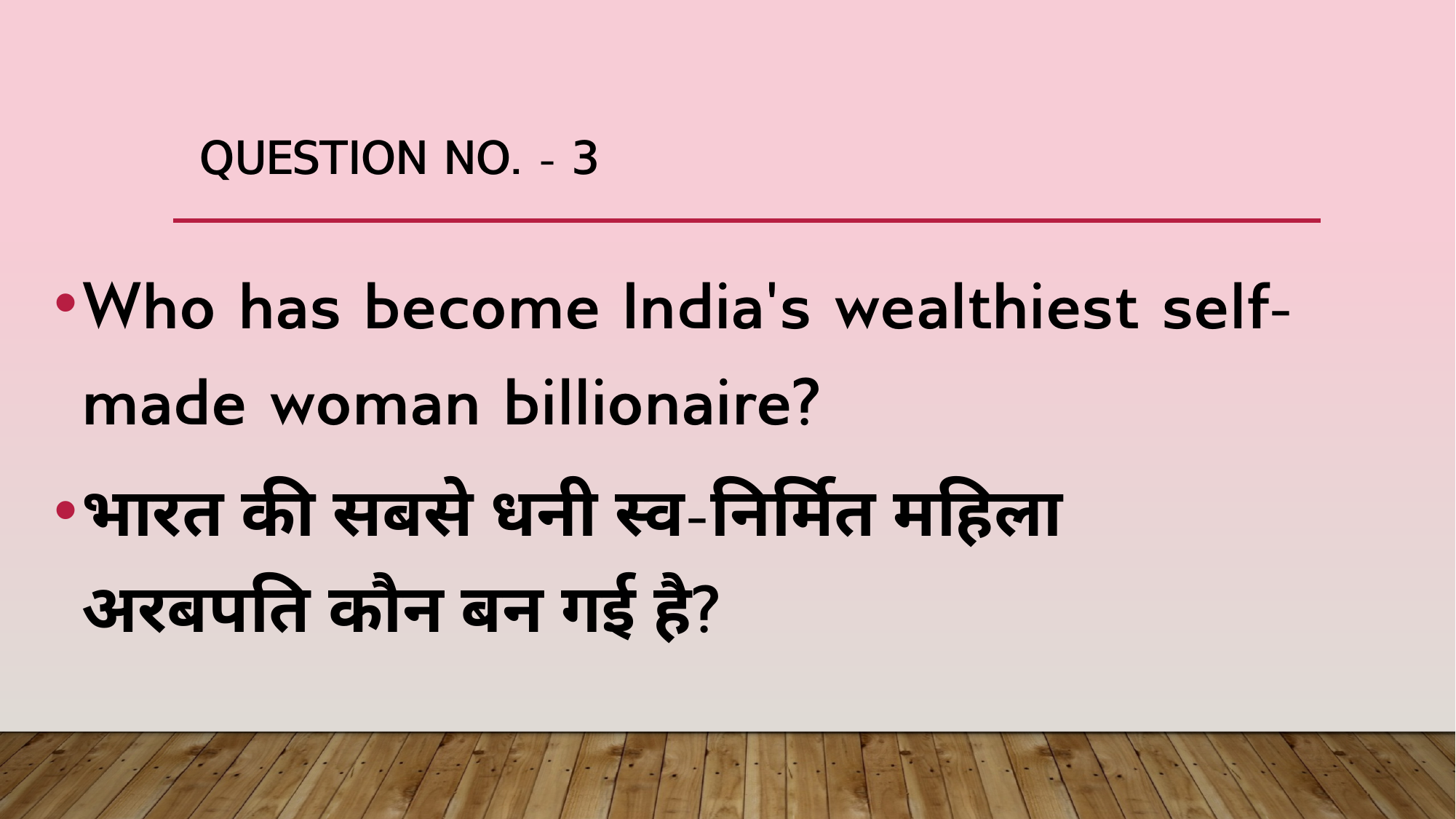

# Question No. - 3
Who has become India's wealthiest self-made woman billionaire?
भारत की सबसे धनी स्व-निर्मित महिला अरबपति कौन बन गई है?